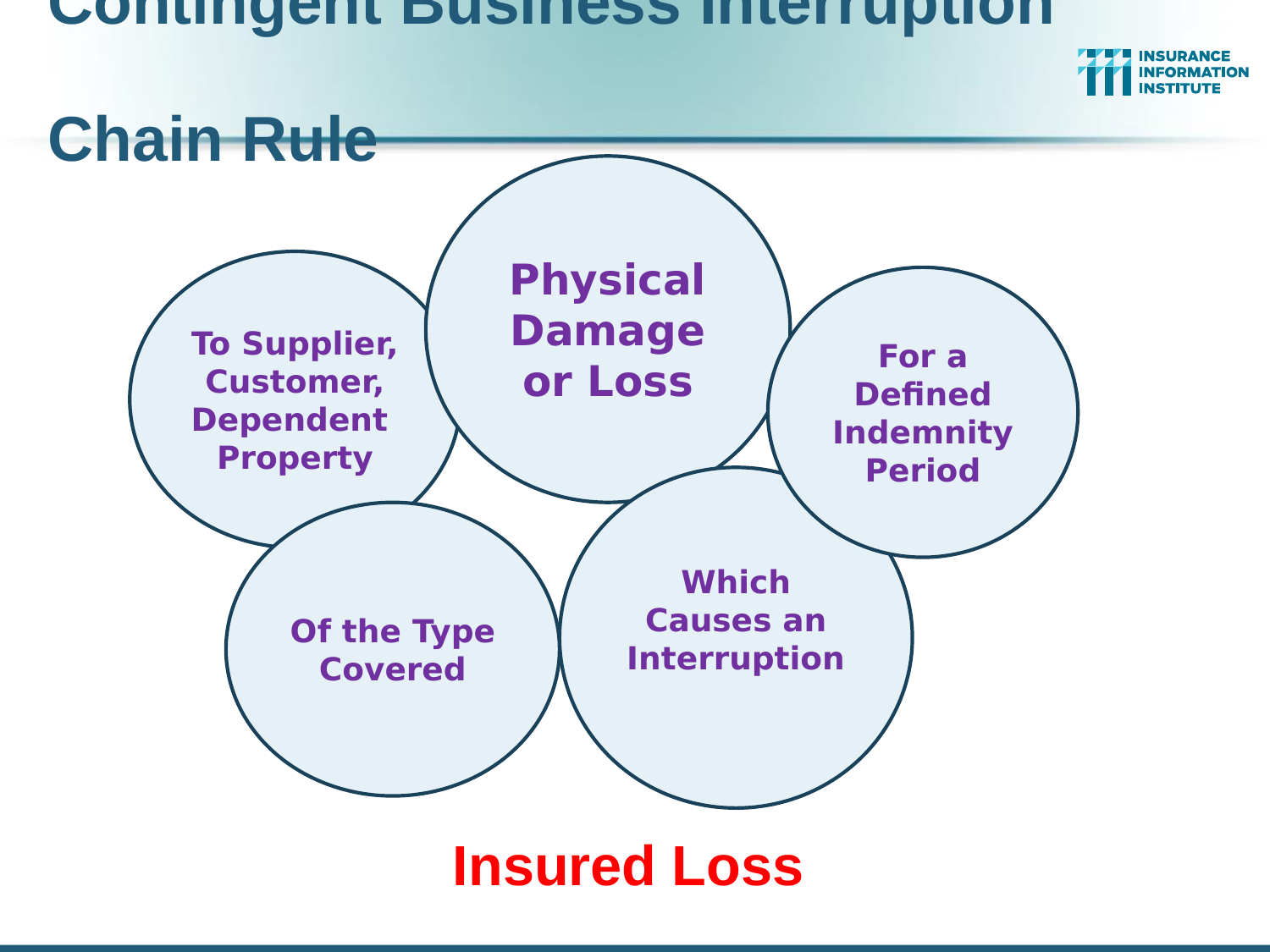

Contingent Business Interruption
Chain Rule
Physical
Damage or Loss
To Supplier, Customer,
Dependent
Property
For a Defined Indemnity Period
Which Causes an Interruption

Of the Type Covered
Insured Loss